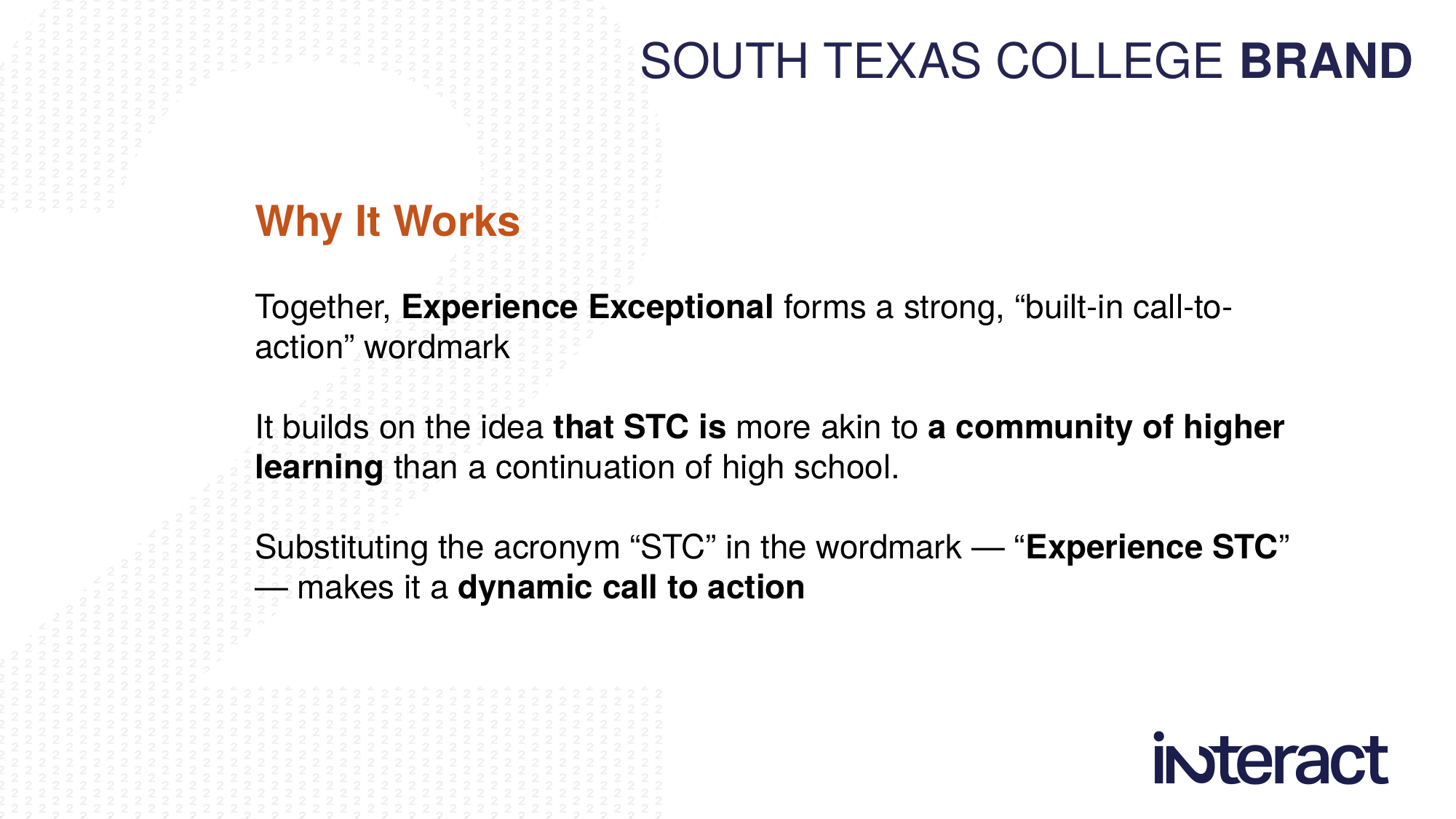

SOUTH TEXAS COLLEGE BRAND
Why It Works

Together, Experience Exceptional forms a strong, “built-in call-to-action” wordmark

It builds on the idea that STC is more akin to a community of higher learning than a continuation of high school.

Substituting the acronym “STC” in the wordmark — “Experience STC” — makes it a dynamic call to action